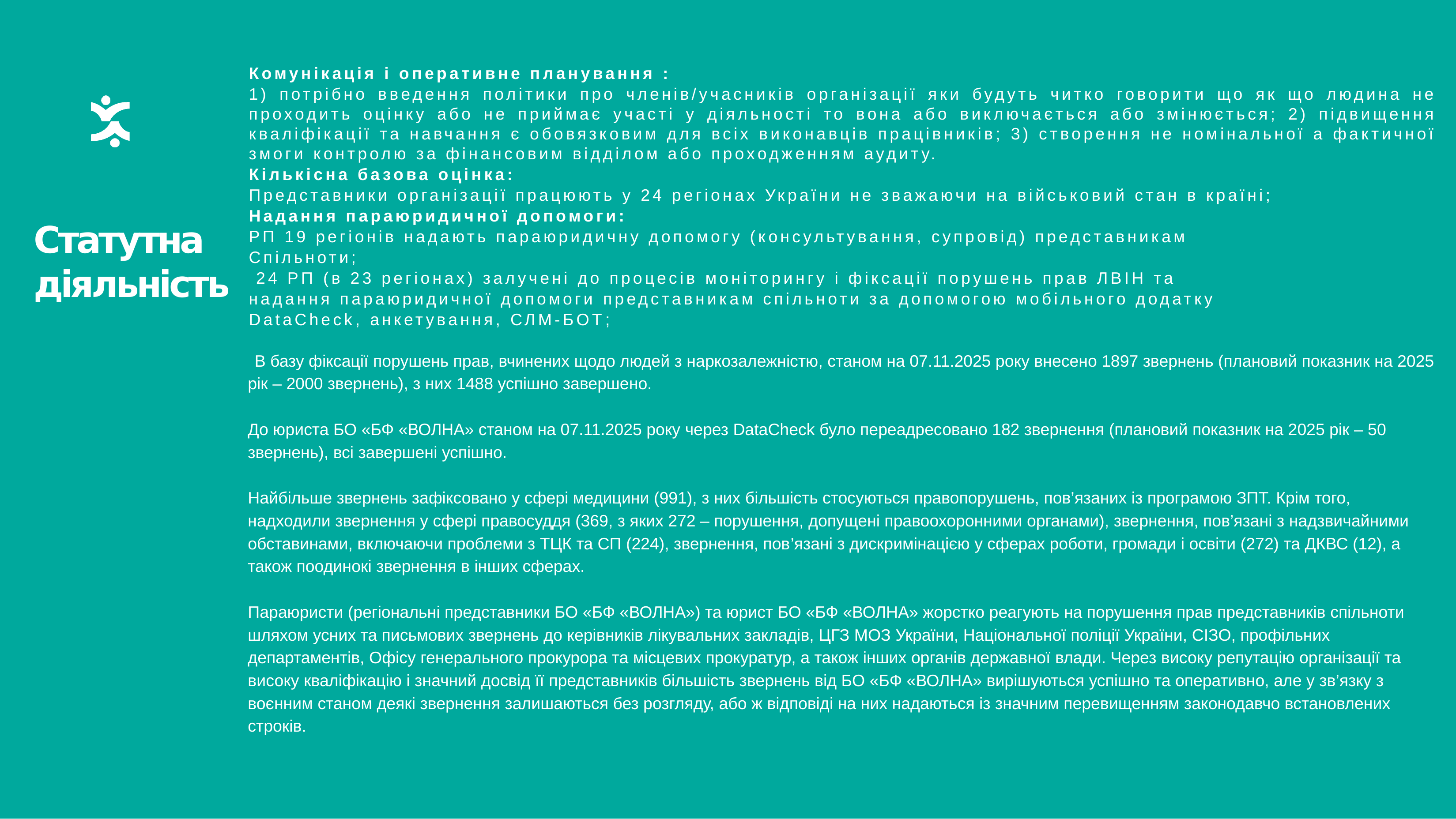

Комунікація і оперативне планування :
1) потрібно введення політики про членів/учасників організації яки будуть читко говорити що як що людина не проходить оцінку або не приймає участі у діяльності то вона або виключається або змінюється; 2) підвищення кваліфікації та навчання є обовязковим для всіх виконавців працівників; 3) створення не номінальної а фактичної змоги контролю за фінансовим відділом або проходженням аудиту.
Кількісна базова оцінка:
Представники організації працюють у 24 регіонах України не зважаючи на військовий стан в країні;
Надання параюридичної допомоги:
РП 19 регіонів надають параюридичну допомогу (консультування, супровід) представникам
Спільноти;
 24 РП (в 23 регіонах) залучені до процесів моніторингу і фіксації порушень прав ЛВІН та
надання параюридичної допомоги представникам спільноти за допомогою мобільного додатку
DataCheck, анкетування, СЛМ-БОТ;

 В базу фіксації порушень прав, вчинених щодо людей з наркозалежністю, станом на 07.11.2025 року внесено 1897 звернень (плановий показник на 2025 рік – 2000 звернень), з них 1488 успішно завершено.

До юриста БО «БФ «ВОЛНА» станом на 07.11.2025 року через DataCheck було переадресовано 182 звернення (плановий показник на 2025 рік – 50 звернень), всі завершені успішно.

Найбільше звернень зафіксовано у сфері медицини (991), з них більшість стосуються правопорушень, пов’язаних із програмою ЗПТ. Крім того, надходили звернення у сфері правосуддя (369, з яких 272 – порушення, допущені правоохоронними органами), звернення, пов’язані з надзвичайними обставинами, включаючи проблеми з ТЦК та СП (224), звернення, пов’язані з дискримінацією у сферах роботи, громади і освіти (272) та ДКВС (12), а також поодинокі звернення в інших сферах.

Параюристи (регіональні представники БО «БФ «ВОЛНА») та юрист БО «БФ «ВОЛНА» жорстко реагують на порушення прав представників спільноти шляхом усних та письмових звернень до керівників лікувальних закладів, ЦГЗ МОЗ України, Національної поліції України, СІЗО, профільних департаментів, Офісу генерального прокурора та місцевих прокуратур, а також інших органів державної влади. Через високу репутацію організації та високу кваліфікацію і значний досвід її представників більшість звернень від БО «БФ «ВОЛНА» вирішуються успішно та оперативно, але у зв’язку з воєнним станом деякі звернення залишаються без розгляду, або ж відповіді на них надаються із значним перевищенням законодавчо встановлених строків.

# Статутна діяльність